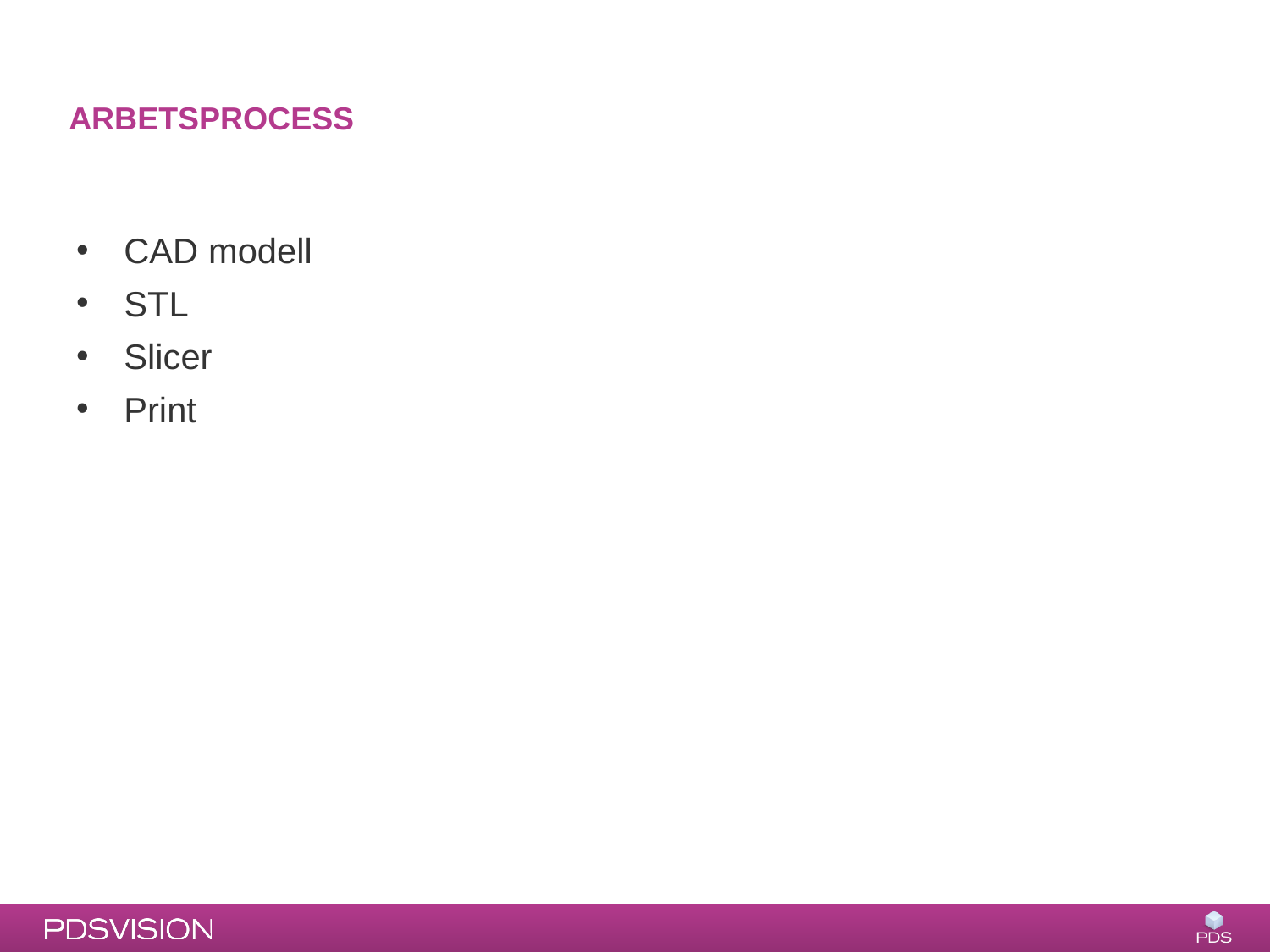

# ARbetsprocess
CAD modell
STL
Slicer
Print